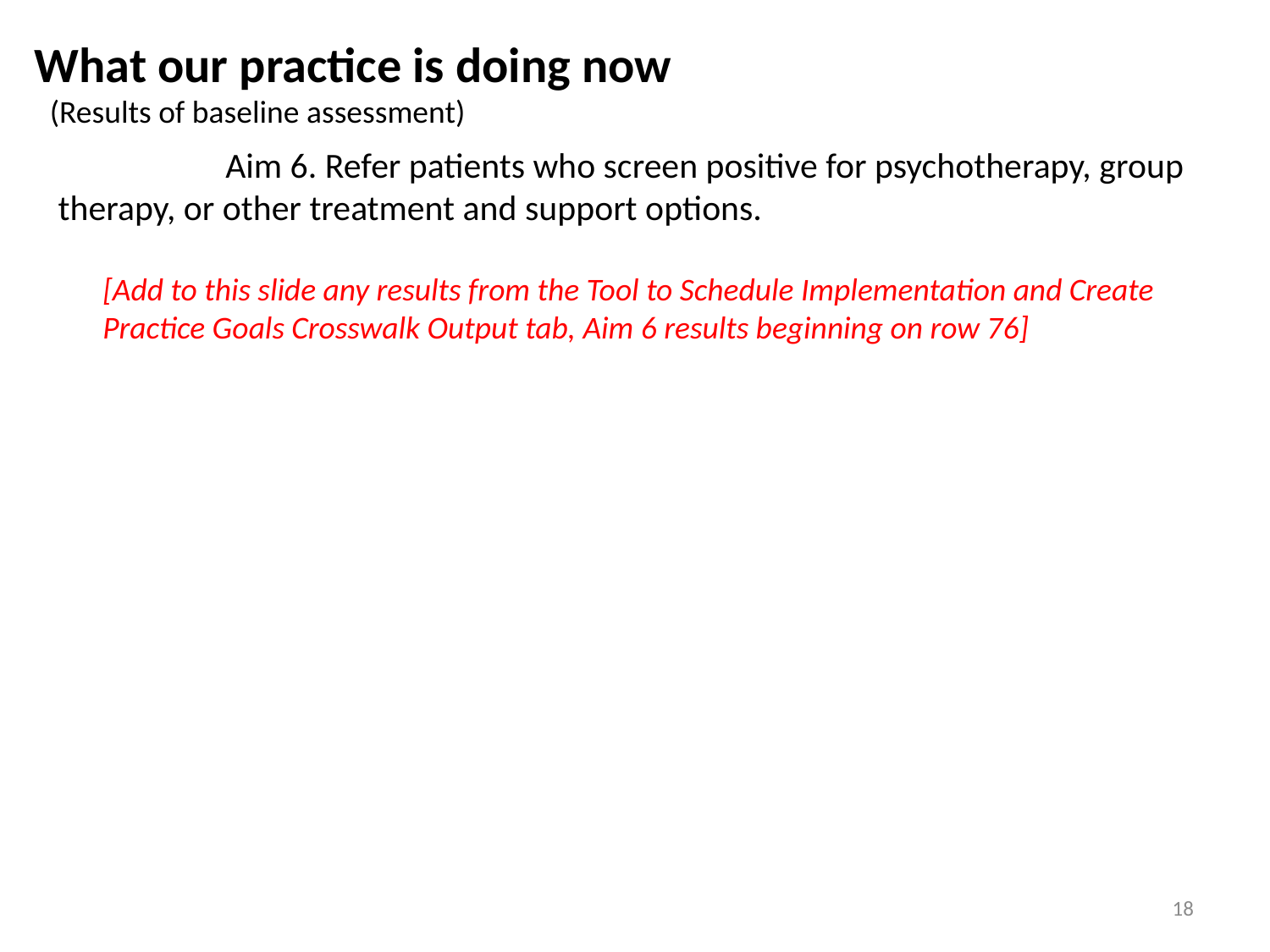

What our practice is doing now
(Results of baseline assessment)
	     Aim 6. Refer patients who screen positive for psychotherapy, group therapy, or other treatment and support options.
[Add to this slide any results from the Tool to Schedule Implementation and Create Practice Goals Crosswalk Output tab, Aim 6 results beginning on row 76]

18